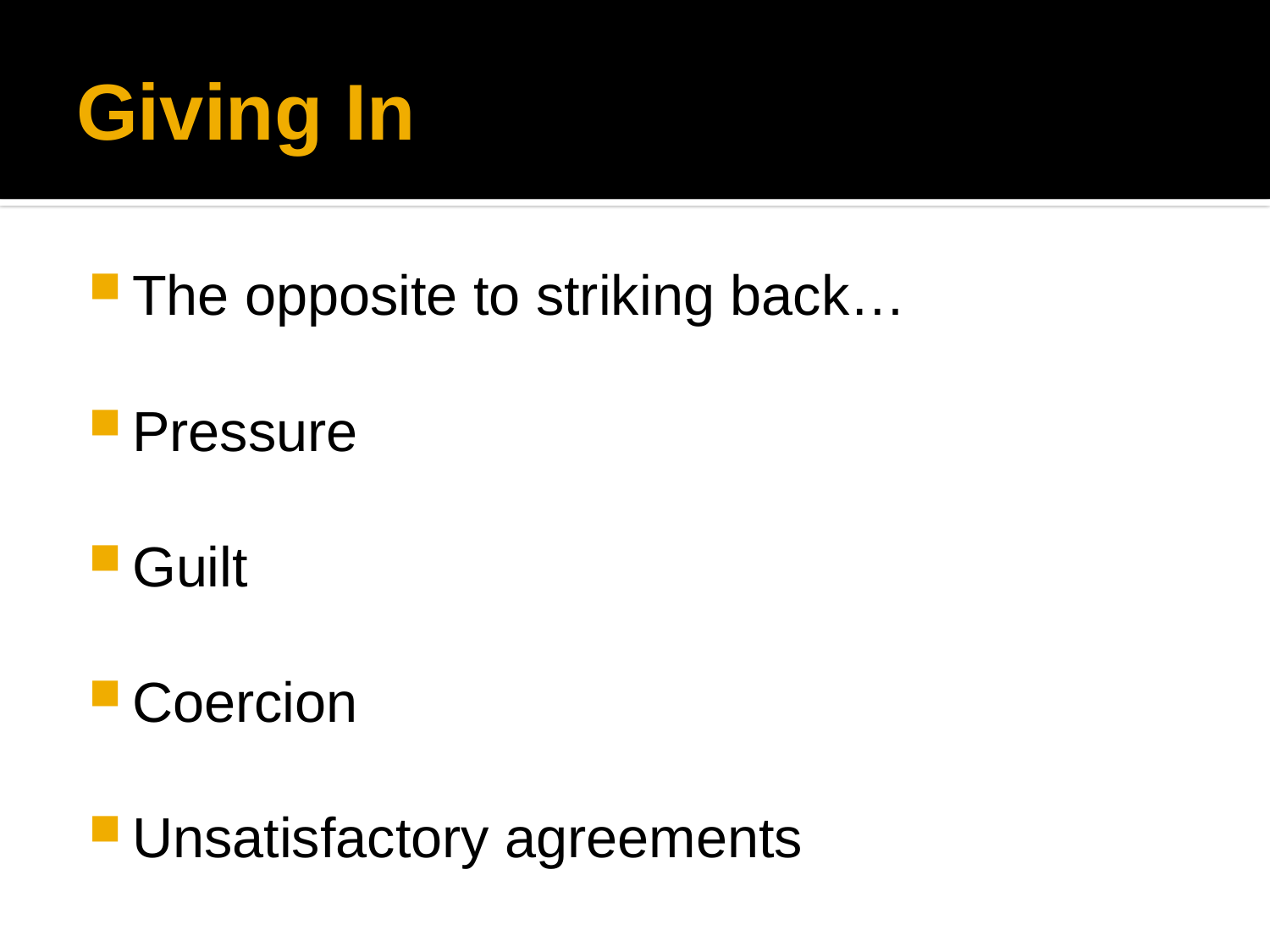

# Giving In
The opposite to striking back…

Pressure

Guilt

Coercion

Unsatisfactory agreements